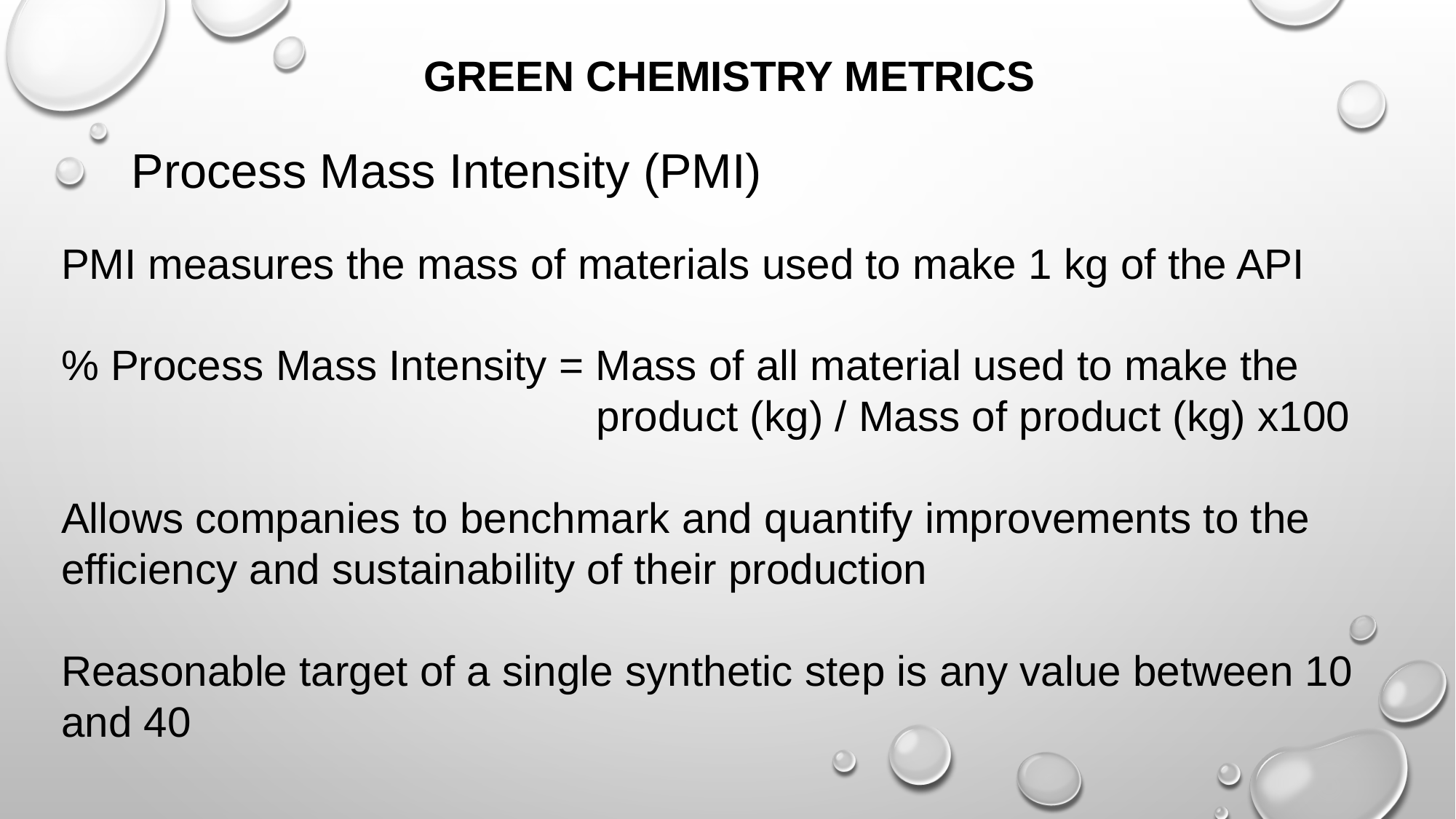

GREEN CHEMISTRY METRICS
Process Mass Intensity (PMI)
PMI measures the mass of materials used to make 1 kg of the API

% Process Mass Intensity = Mass of all material used to make the product (kg) / Mass of product (kg) x100

Allows companies to benchmark and quantify improvements to the efficiency and sustainability of their production

Reasonable target of a single synthetic step is any value between 10 and 40